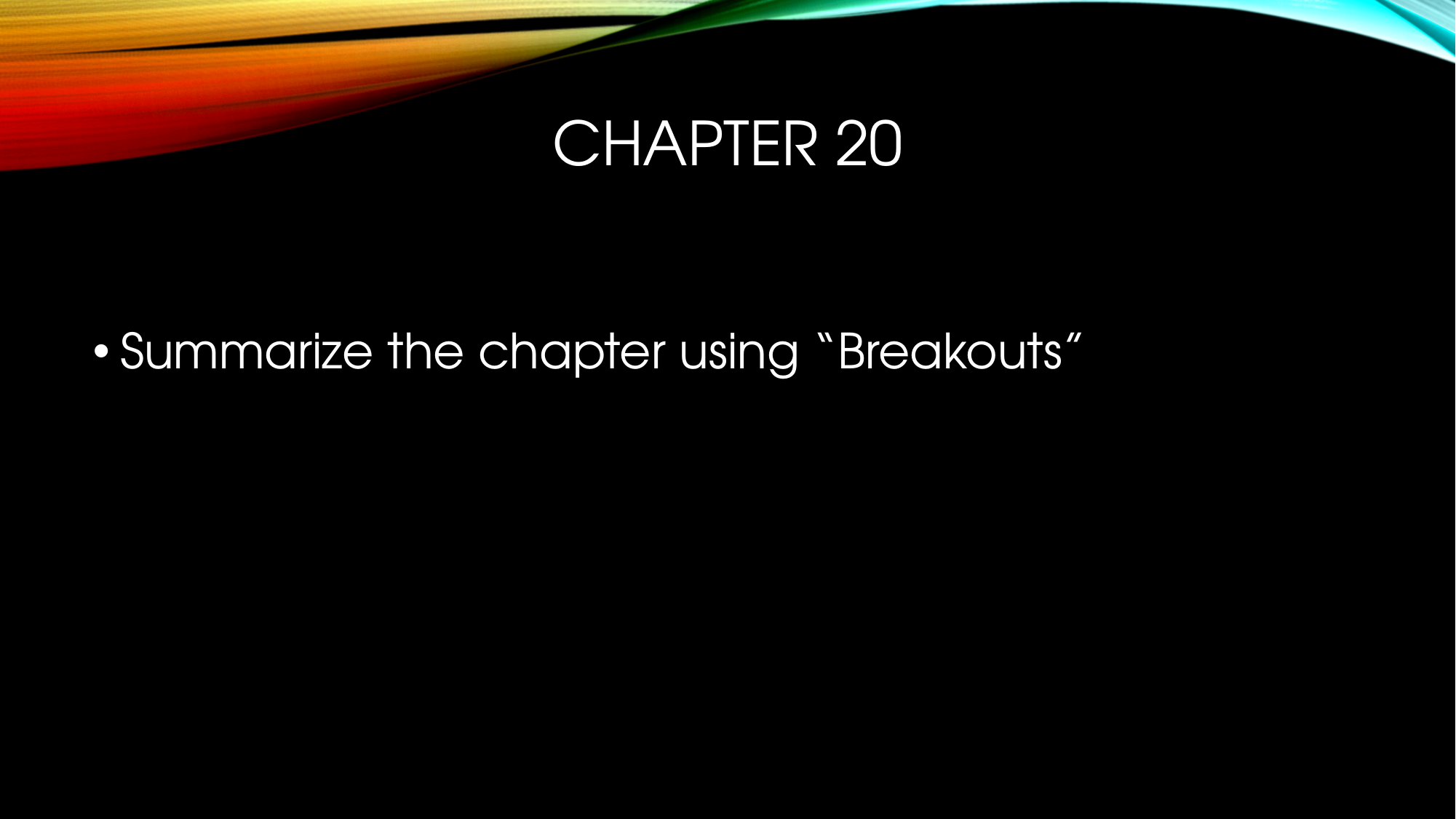

# Chapter 20
Summarize the chapter using “Breakouts”